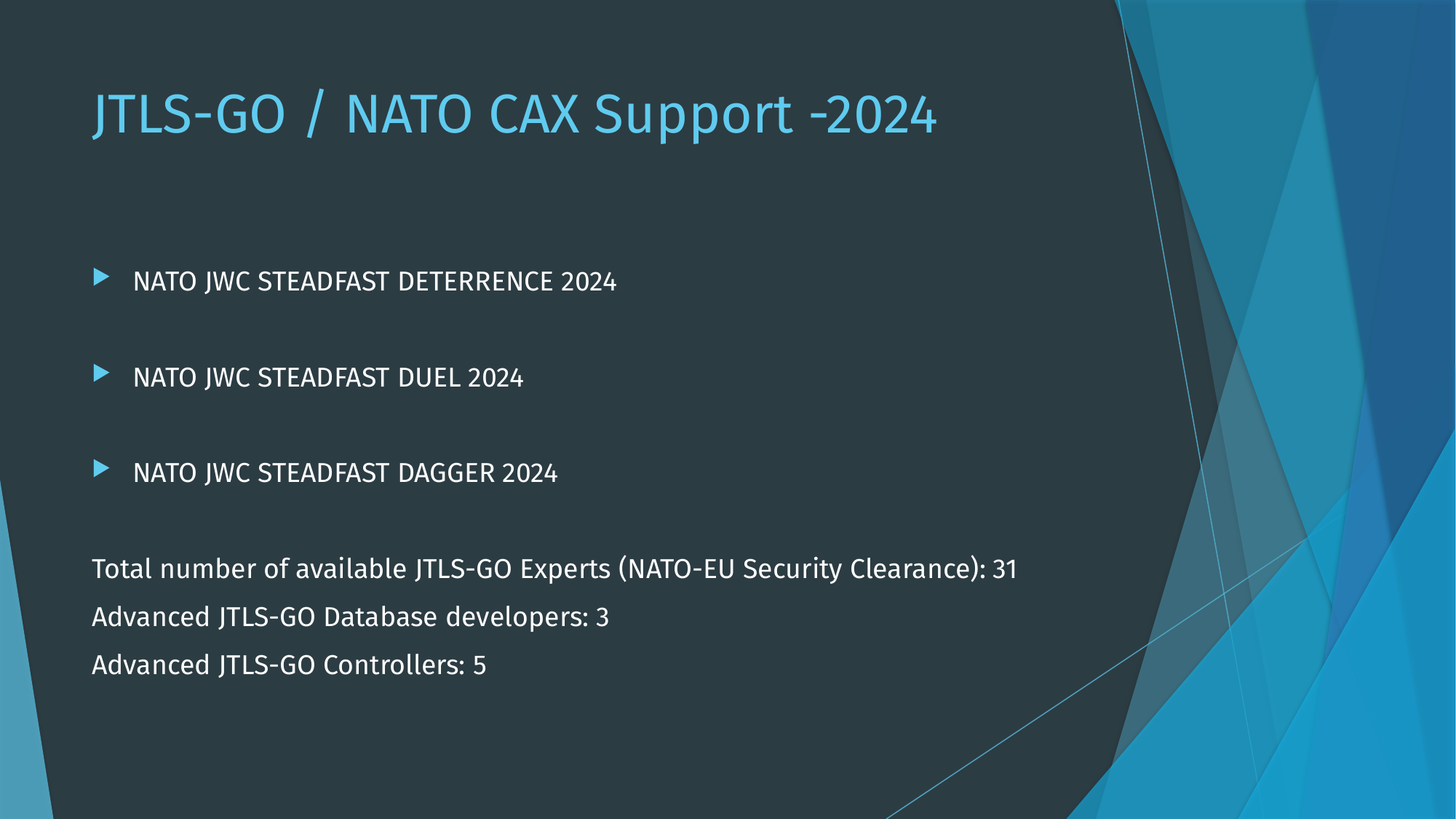

# JTLS-GO / NATO CAX Support -2024
NATO JWC STEADFAST DETERRENCE 2024

NATO JWC STEADFAST DUEL 2024

NATO JWC STEADFAST DAGGER 2024

Total number of available JTLS-GO Experts (NATO-EU Security Clearance): 31
Advanced JTLS-GO Database developers: 3
Advanced JTLS-GO Controllers: 5